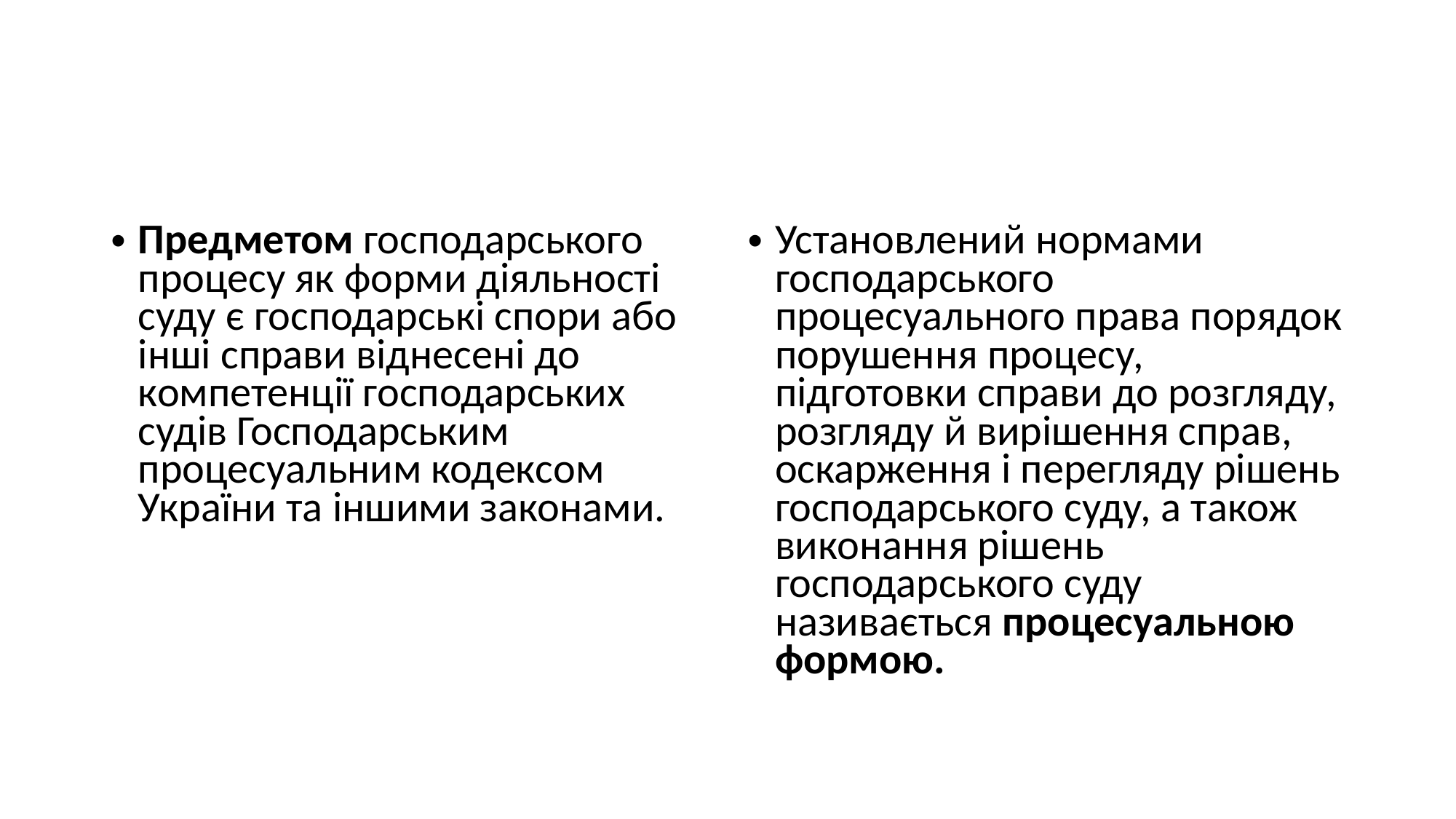

#
Предметом господарського процесу як форми діяльності суду є господарські спори або інші справи віднесені до компетенції господарських судів Господарським процесуальним кодексом України та іншими законами.
Установлений нормами господарського процесуального права порядок порушення процесу, підготовки справи до розгляду, розгляду й вирішення справ, оскарження і перегляду рішень господарського суду, а також виконання рішень господарського суду називається процесуальною формою.